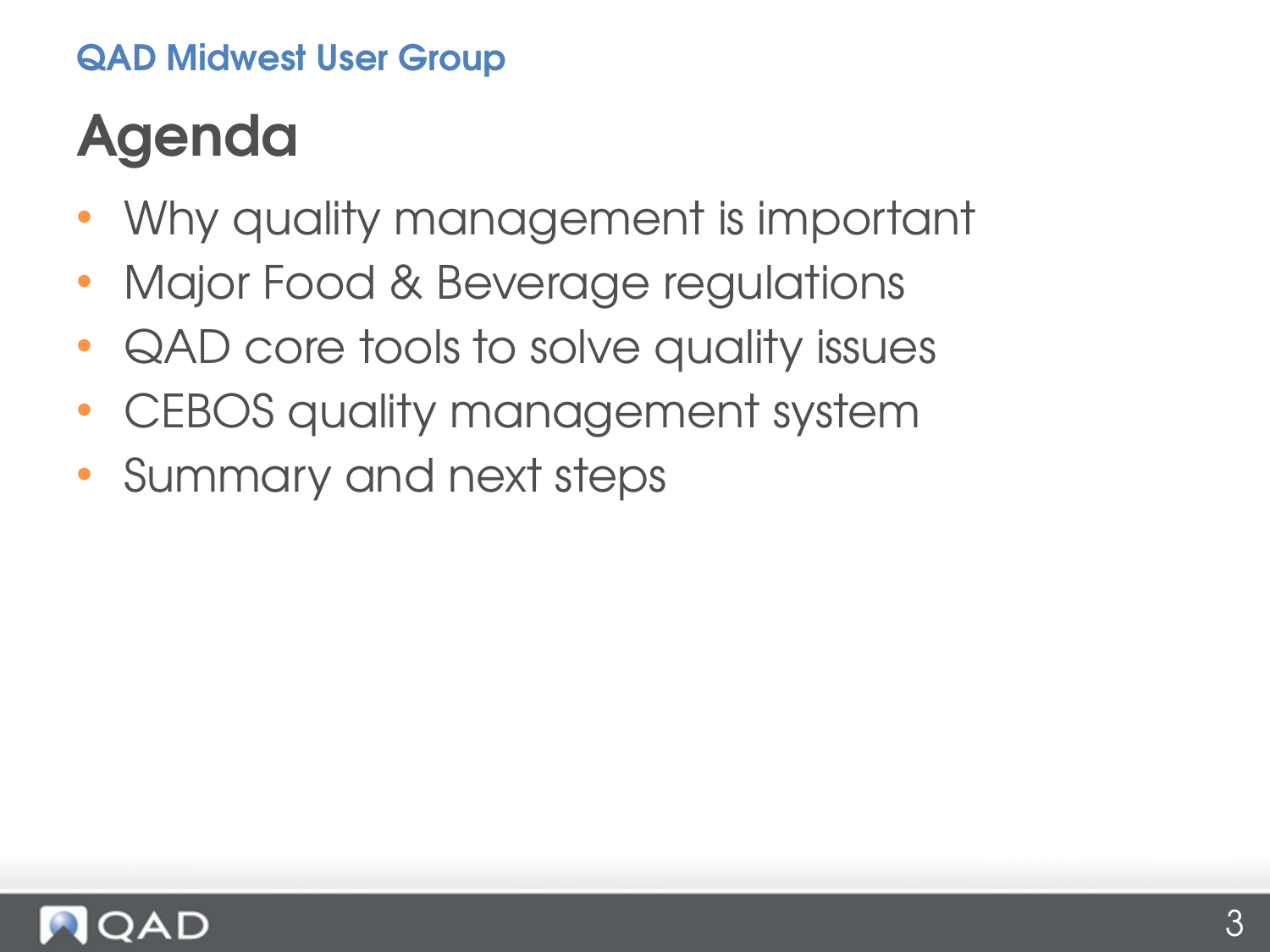

QAD Midwest User Group
# Agenda
Why quality management is important
Major Food & Beverage regulations
QAD core tools to solve quality issues
CEBOS quality management system
Summary and next steps
3